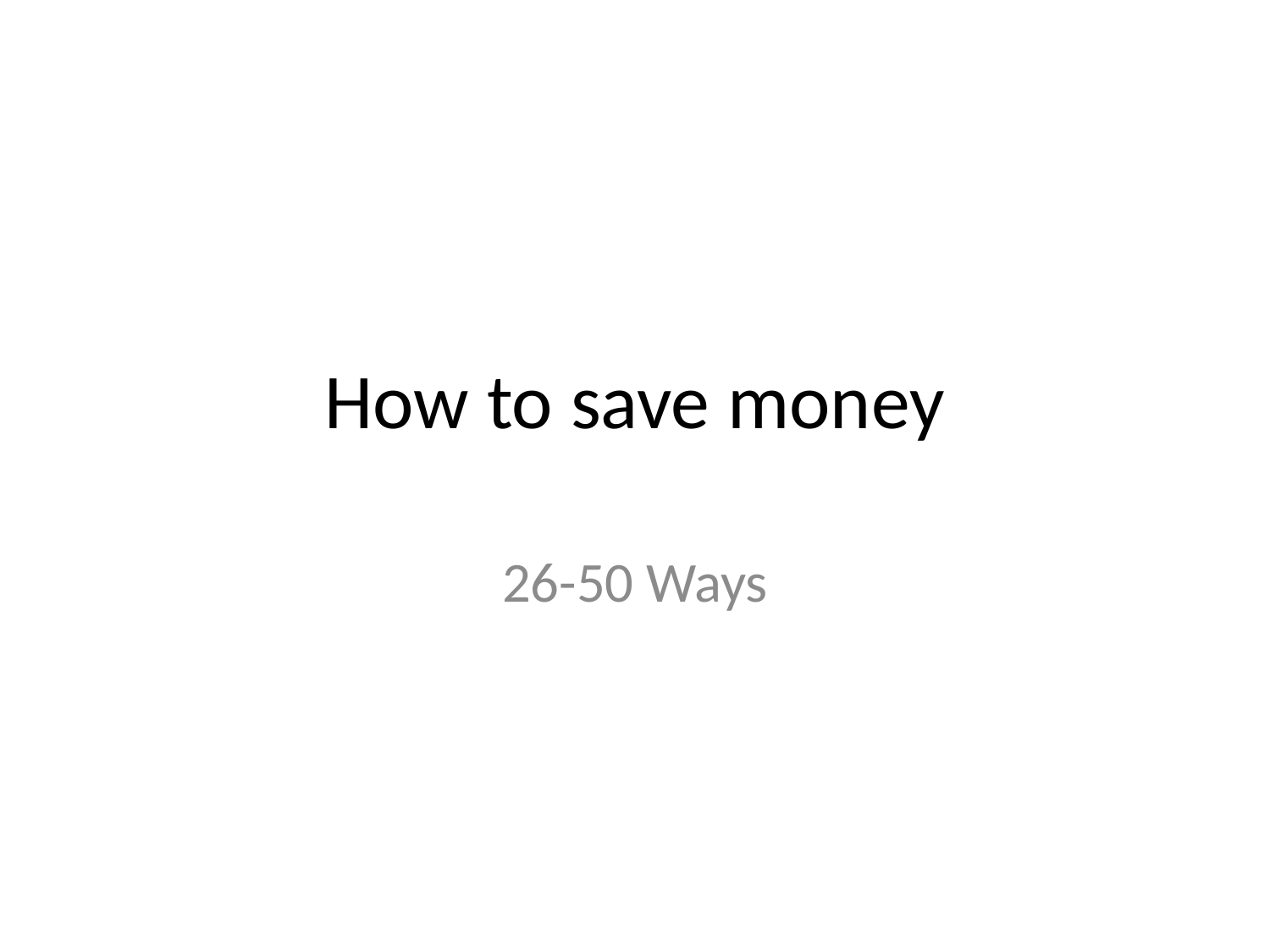

# How to save money
26-50 Ways